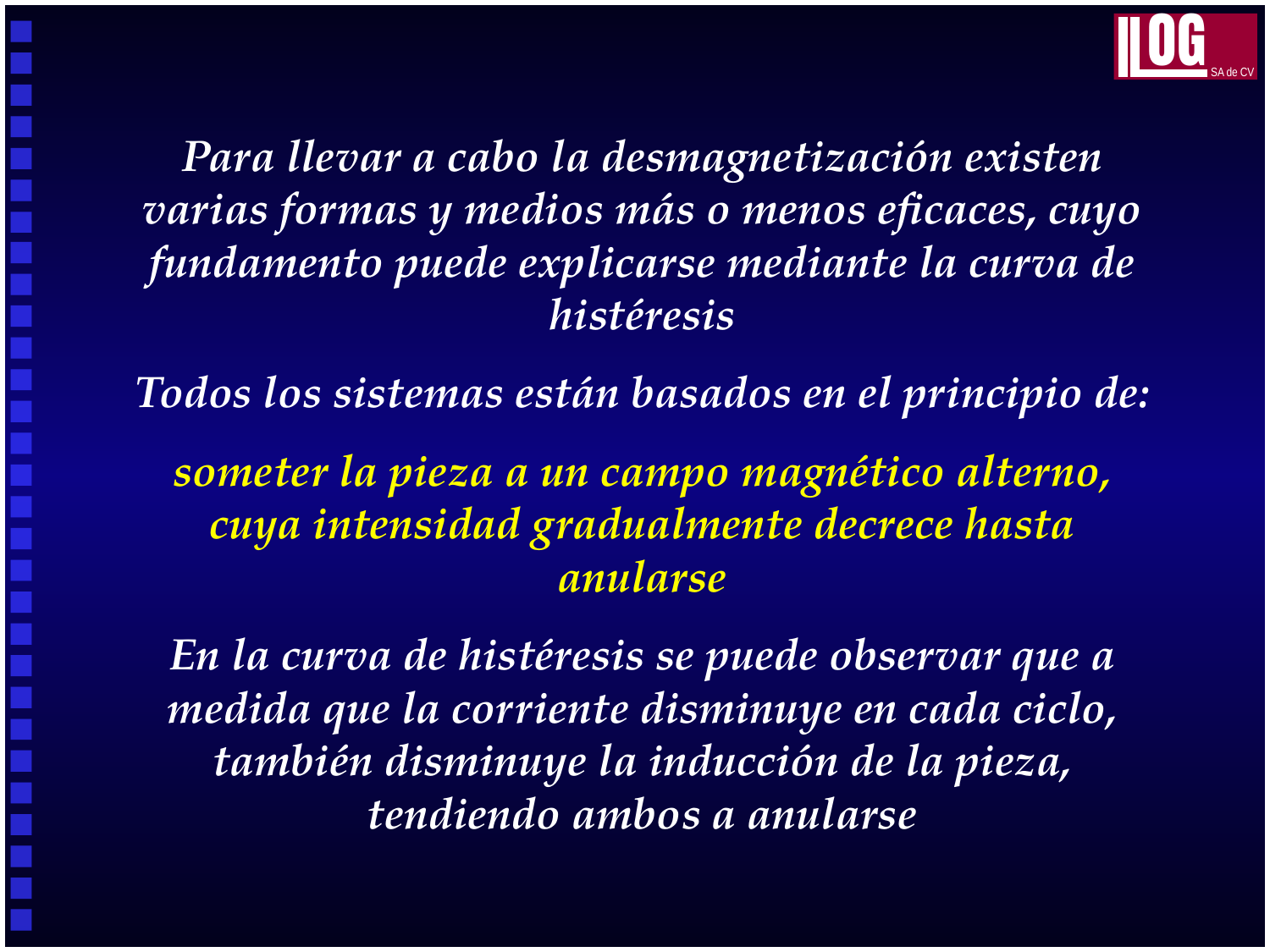

OG

SA de CV

Para llevar a cabo la desmagnetización existen varias formas y medios más o menos eficaces, cuyo fundamento puede explicarse mediante la curva de histéresis

Todos los sistemas están basados en el principio de:

someter la pieza a un campo magnético alterno, cuya intensidad gradualmente decrece hasta anularse

En la curva de histéresis se puede observar que a medida que la corriente disminuye en cada ciclo, también disminuye la inducción de la pieza, tendiendo ambos a anularse